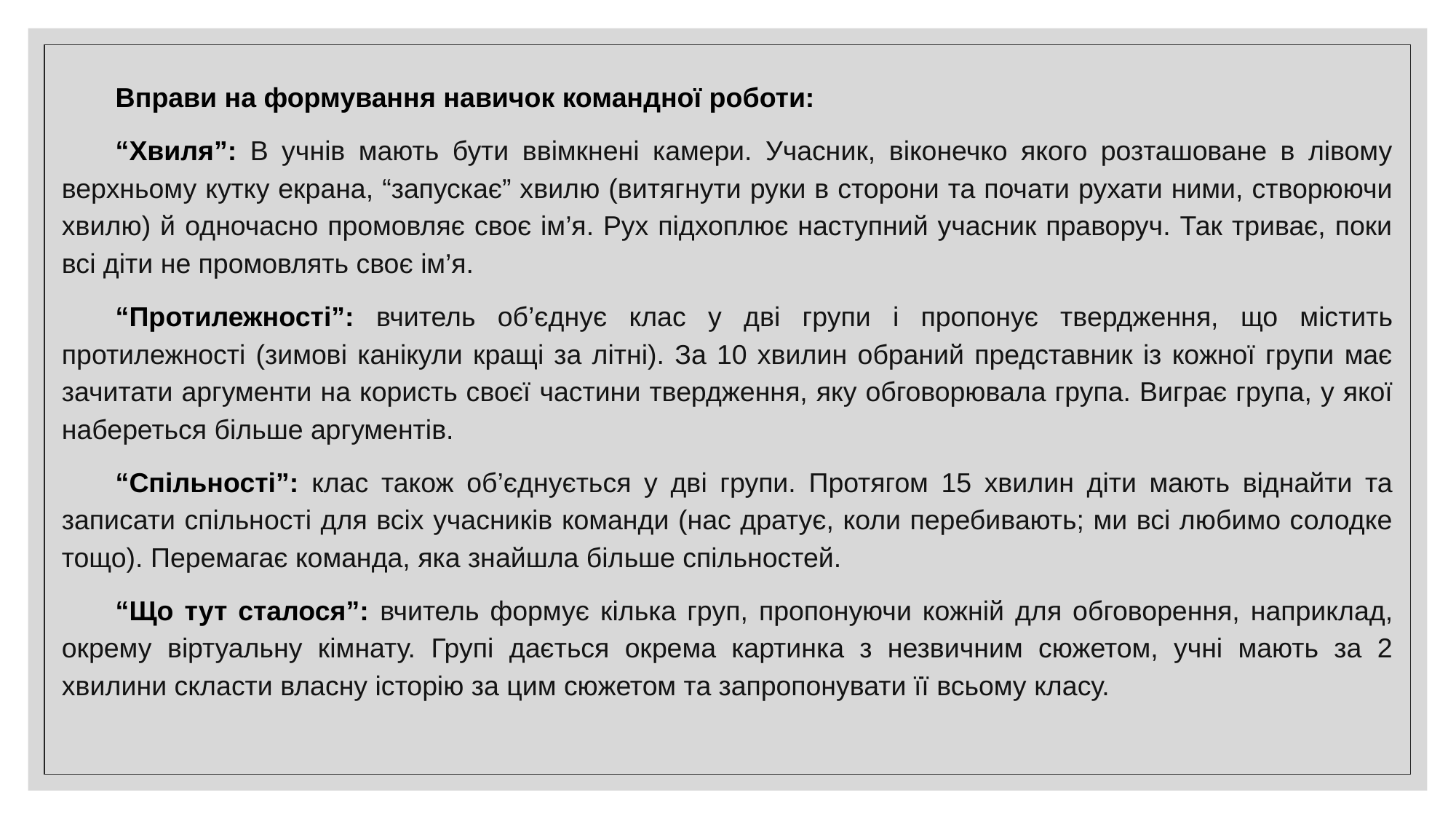

Вправи на формування навичок командної роботи:
“Хвиля”: В учнів мають бути ввімкнені камери. Учасник, віконечко якого розташоване в лівому верхньому кутку екрана, “запускає” хвилю (витягнути руки в сторони та почати рухати ними, створюючи хвилю) й одночасно промовляє своє ім’я. Рух підхоплює наступний учасник праворуч. Так триває, поки всі діти не промовлять своє ім’я.
“Протилежності”: вчитель об’єднує клас у дві групи і пропонує твердження, що містить протилежності (зимові канікули кращі за літні). За 10 хвилин обраний представник із кожної групи має зачитати аргументи на користь своєї частини твердження, яку обговорювала група. Виграє група, у якої набереться більше аргументів.
“Спільності”: клас також об’єднується у дві групи. Протягом 15 хвилин діти мають віднайти та записати спільності для всіх учасників команди (нас дратує, коли перебивають; ми всі любимо солодке тощо). Перемагає команда, яка знайшла більше спільностей.
“Що тут сталося”: вчитель формує кілька груп, пропонуючи кожній для обговорення, наприклад, окрему віртуальну кімнату. Групі дається окрема картинка з незвичним сюжетом, учні мають за 2 хвилини скласти власну історію за цим сюжетом та запропонувати її всьому класу.